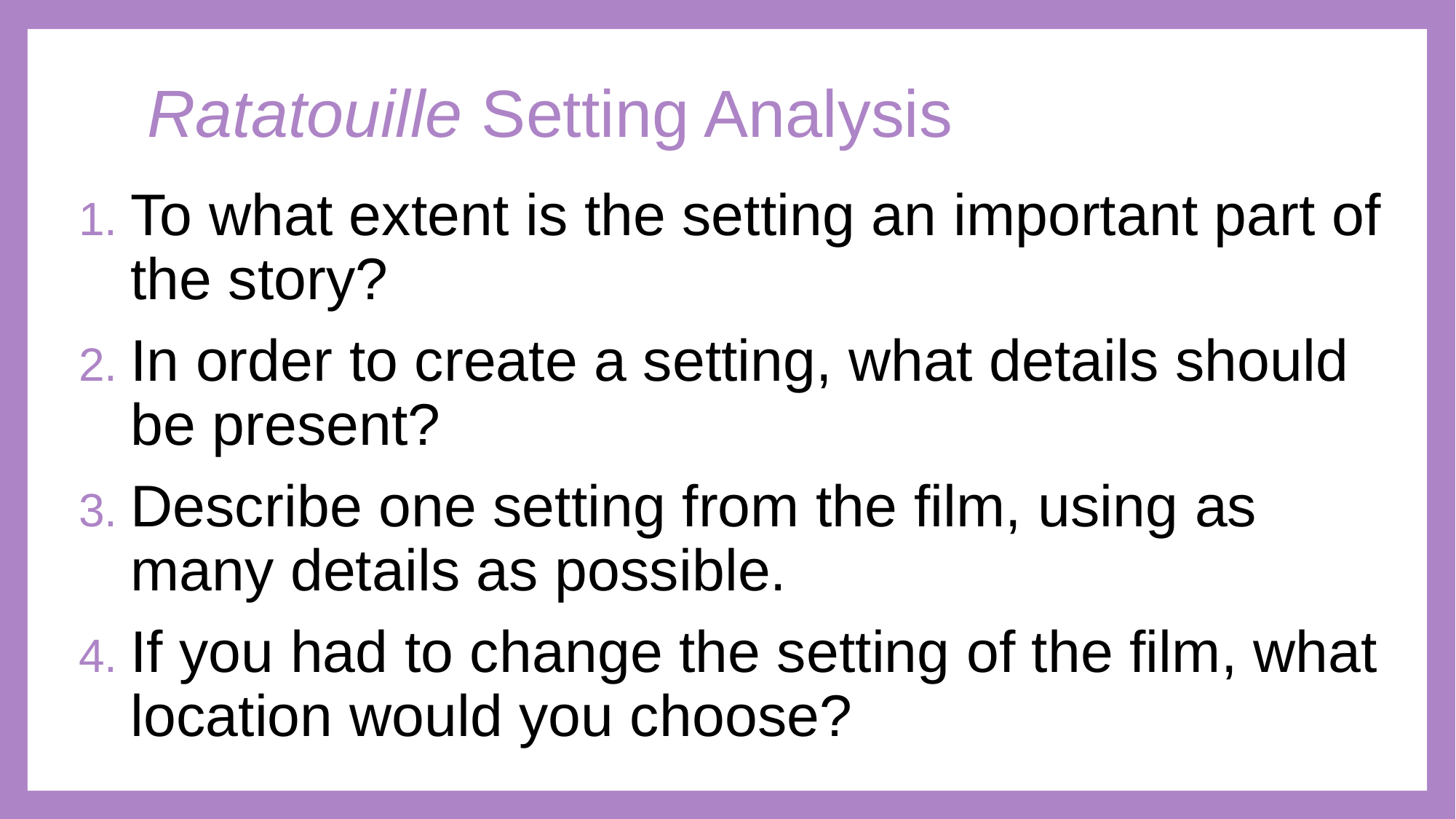

# Ratatouille Setting Analysis
To what extent is the setting an important part of the story?
In order to create a setting, what details should be present?
Describe one setting from the film, using as many details as possible.
If you had to change the setting of the film, what location would you choose?